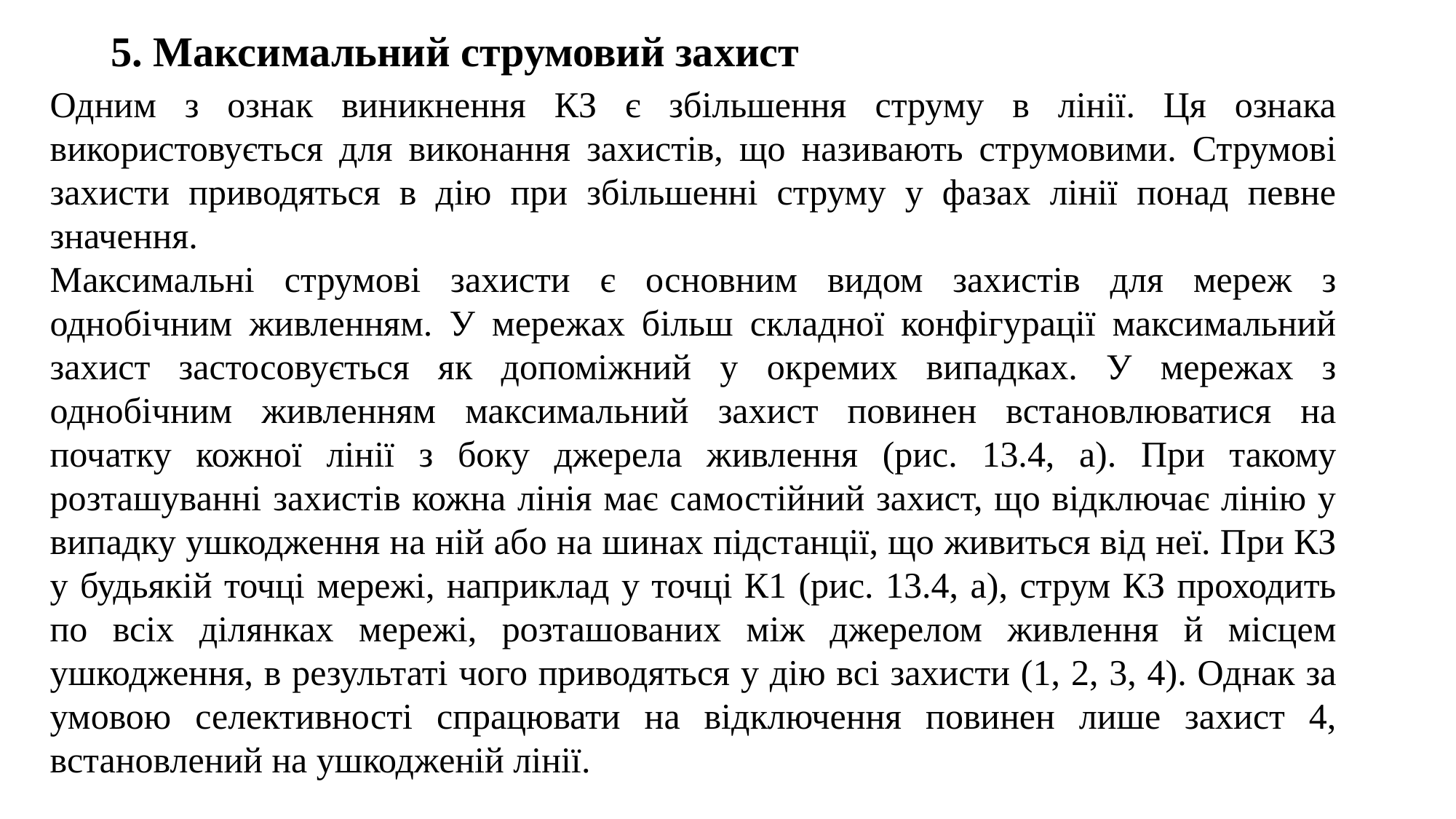

5. Максимальний струмовий захист
Одним з ознак виникнення КЗ є збільшення струму в лінії. Ця ознака використовується для виконання захистів, що називають струмовими. Струмові захисти приводяться в дію при збільшенні струму у фазах лінії понад певне значення.
Максимальні струмові захисти є основним видом захистів для мереж з однобічним живленням. У мережах більш складної конфігурації максимальний захист застосовується як допоміжний у окремих випадках. У мережах з однобічним живленням максимальний захист повинен встановлюватися на початку кожної лінії з боку джерела живлення (рис. 13.4, а). При такому розташуванні захистів кожна лінія має самостійний захист, що відключає лінію у випадку ушкодження на ній або на шинах підстанції, що живиться від неї. При КЗ у будьякій точці мережі, наприклад у точці К1 (рис. 13.4, а), струм КЗ проходить по всіх ділянках мережі, розташованих між джерелом живлення й місцем ушкодження, в результаті чого приводяться у дію всі захисти (1, 2, 3, 4). Однак за умовою селективності спрацювати на відключення повинен лише захист 4, встановлений на ушкодженій лінії.